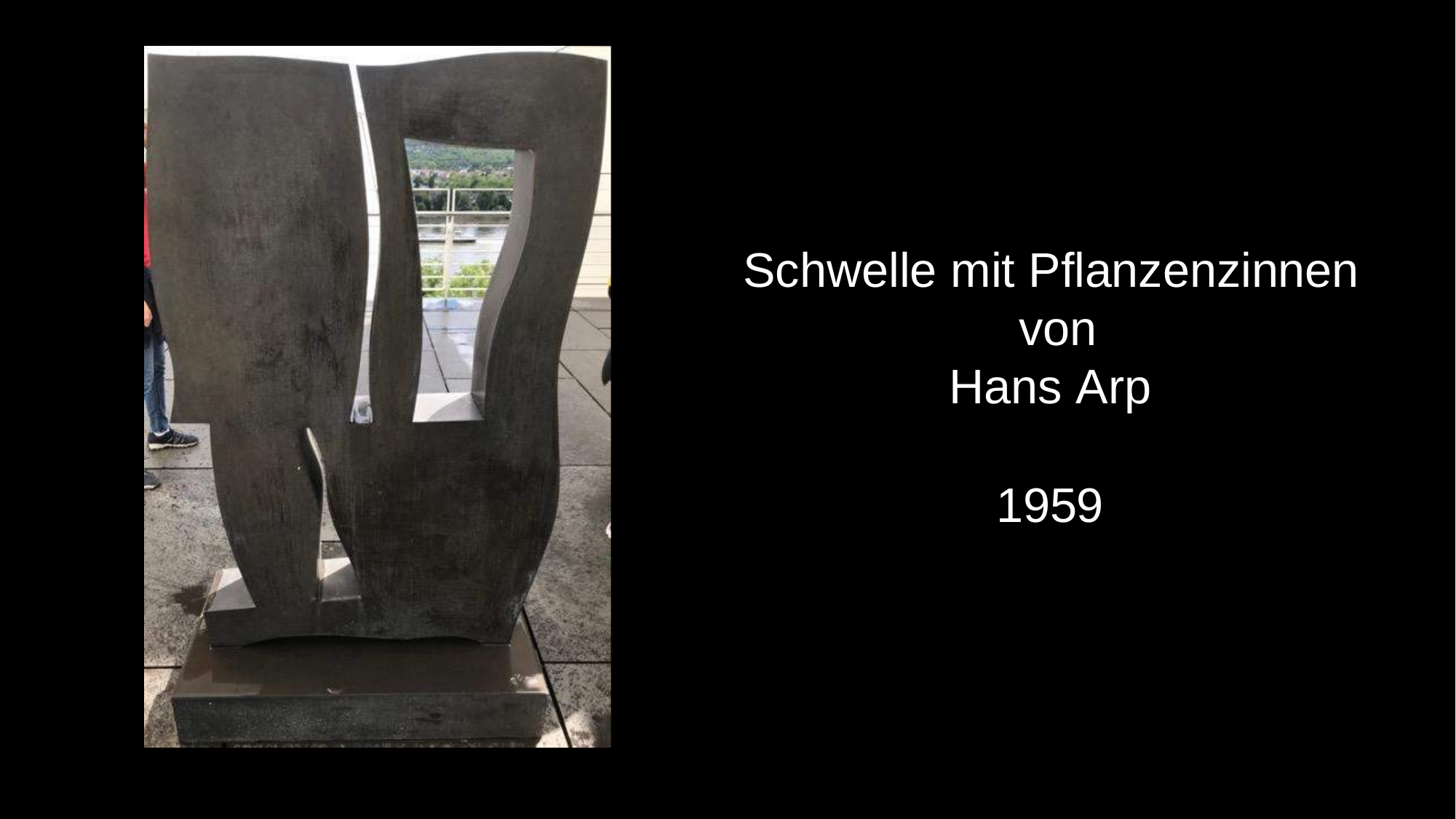

Schwelle mit Pflanzenzinnen  von
Hans Arp

1959